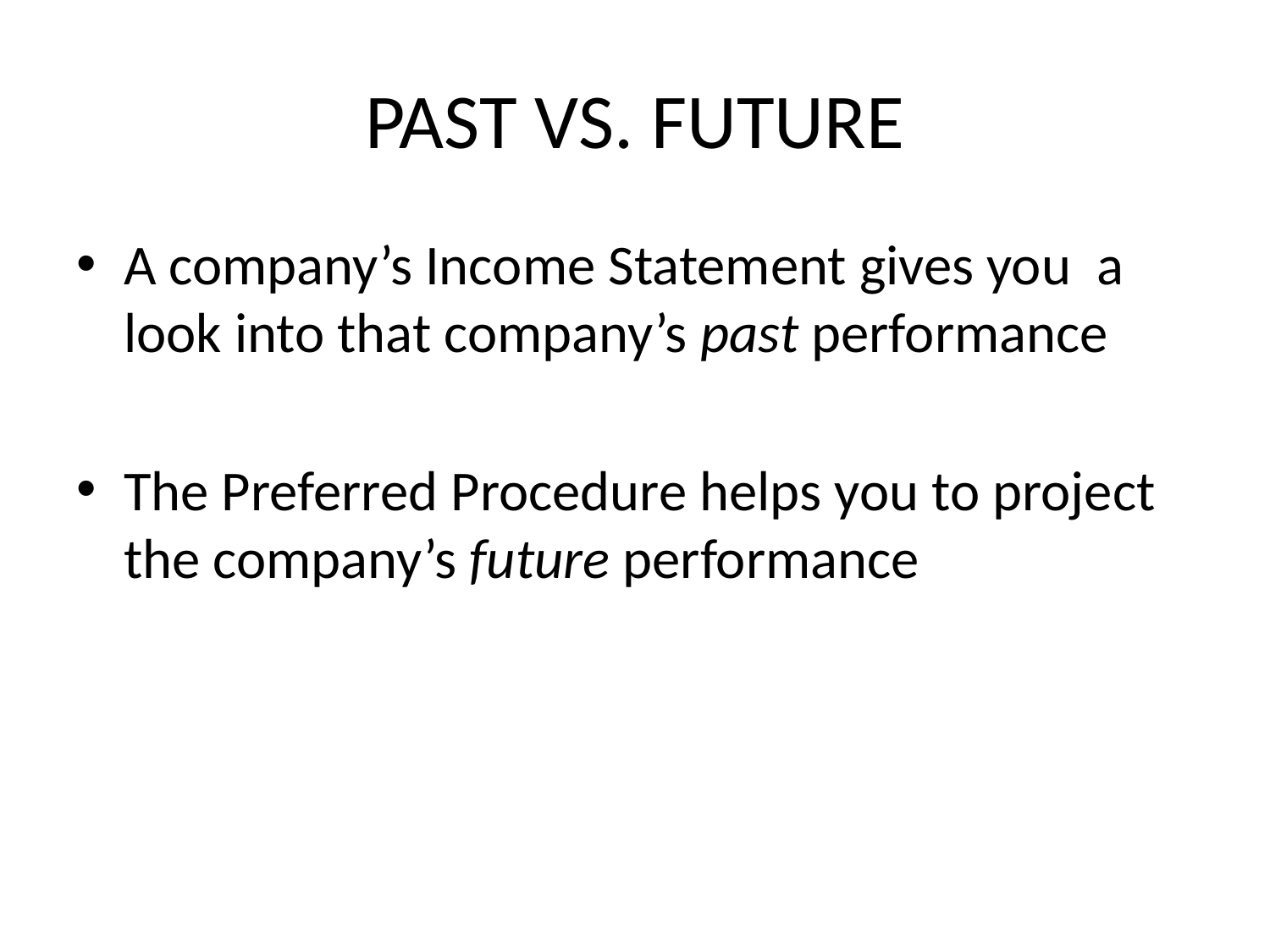

# PAST VS. FUTURE
A company’s Income Statement gives you  a look into that company’s past performance

The Preferred Procedure helps you to project the company’s future performance